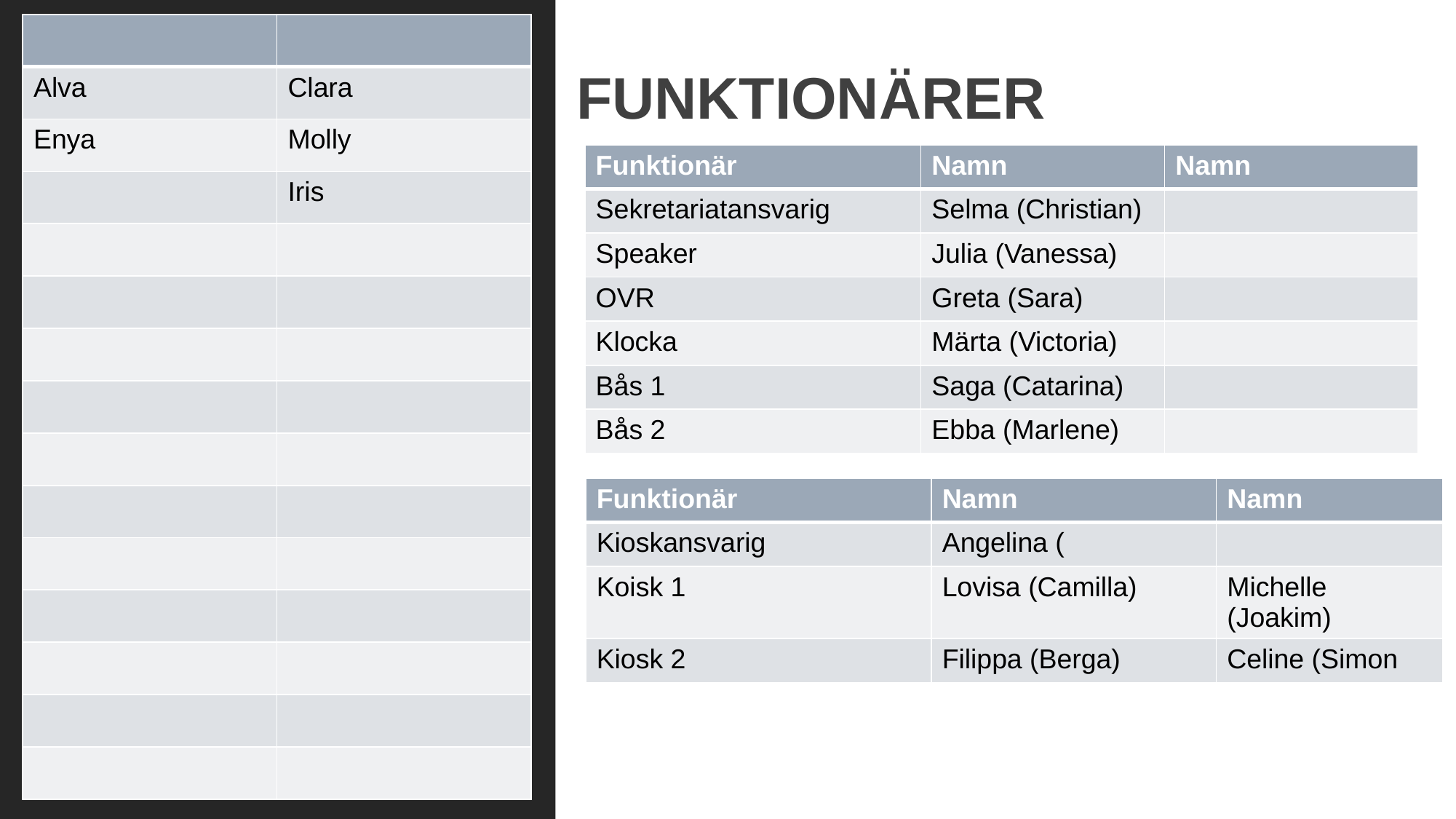

|  |  |
| --- | --- |
| Alva | Clara |
| Enya | Molly |
|  | Iris |
|  |  |
|  |  |
|  |  |
|  |  |
|  |  |
|  |  |
|  |  |
|  |  |
|  |  |
|  |  |
|  |  |
FUNKTIONÄRER

| Funktionär | Namn | Namn |
| --- | --- | --- |
| Sekretariatansvarig | Selma (Christian) |  |
| Speaker | Julia (Vanessa) |  |
| OVR | Greta (Sara) |  |
| Klocka | Märta (Victoria) |  |
| Bås 1 | Saga (Catarina) |  |
| Bås 2 | Ebba (Marlene) |  |

| Funktionär | Namn | Namn |
| --- | --- | --- |
| Kioskansvarig | Angelina ( |  |
| Koisk 1 | Lovisa (Camilla) | Michelle (Joakim) |
| Kiosk 2 | Filippa (Berga) | Celine (Simon |
2025-09-17